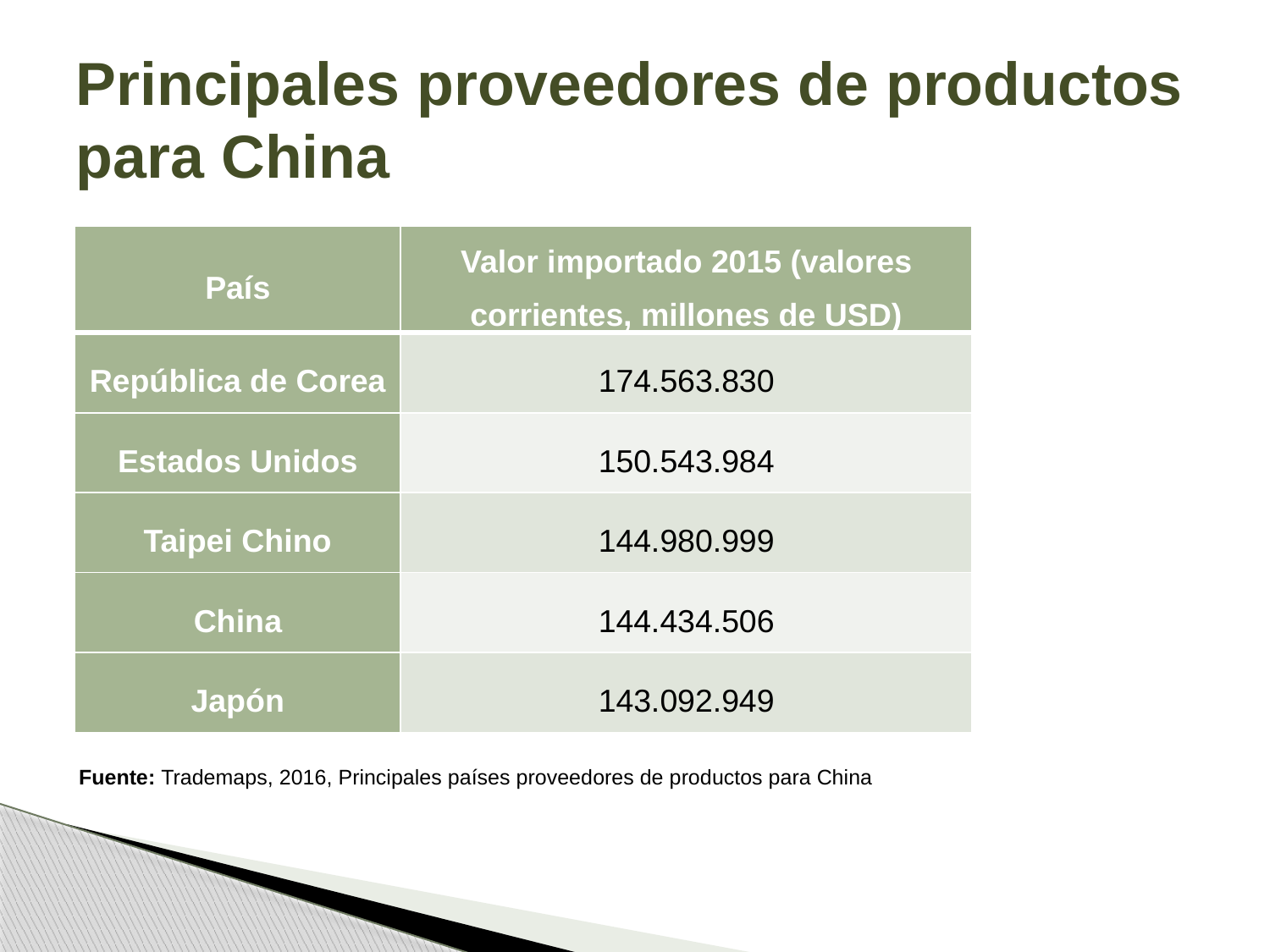

# Principales proveedores de productos para China
| País | Valor importado 2015 (valores corrientes, millones de USD) |
| --- | --- |
| República de Corea | 174.563.830 |
| Estados Unidos | 150.543.984 |
| Taipei Chino | 144.980.999 |
| China | 144.434.506 |
| Japón | 143.092.949 |
Fuente: Trademaps, 2016, Principales países proveedores de productos para China